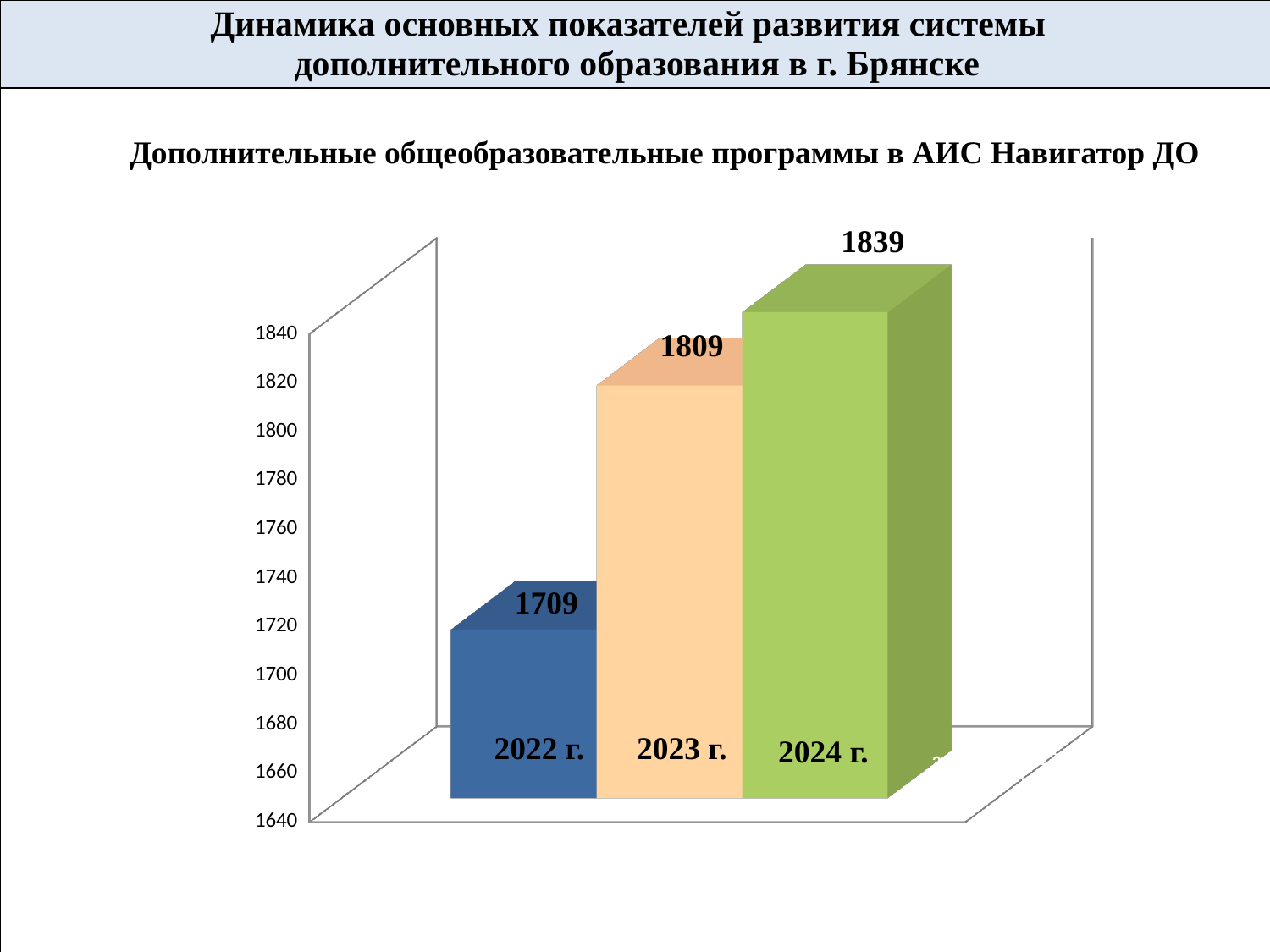

| Динамика основных показателей развития системы дополнительного образования в г. Брянске |
| --- |
|  |

Дополнительные общеобразовательные программы в АИС Навигатор ДО

[unsupported chart]

2023 г.
2022 г.
2023 г.
2024 г.
2023 г.
2022 г.